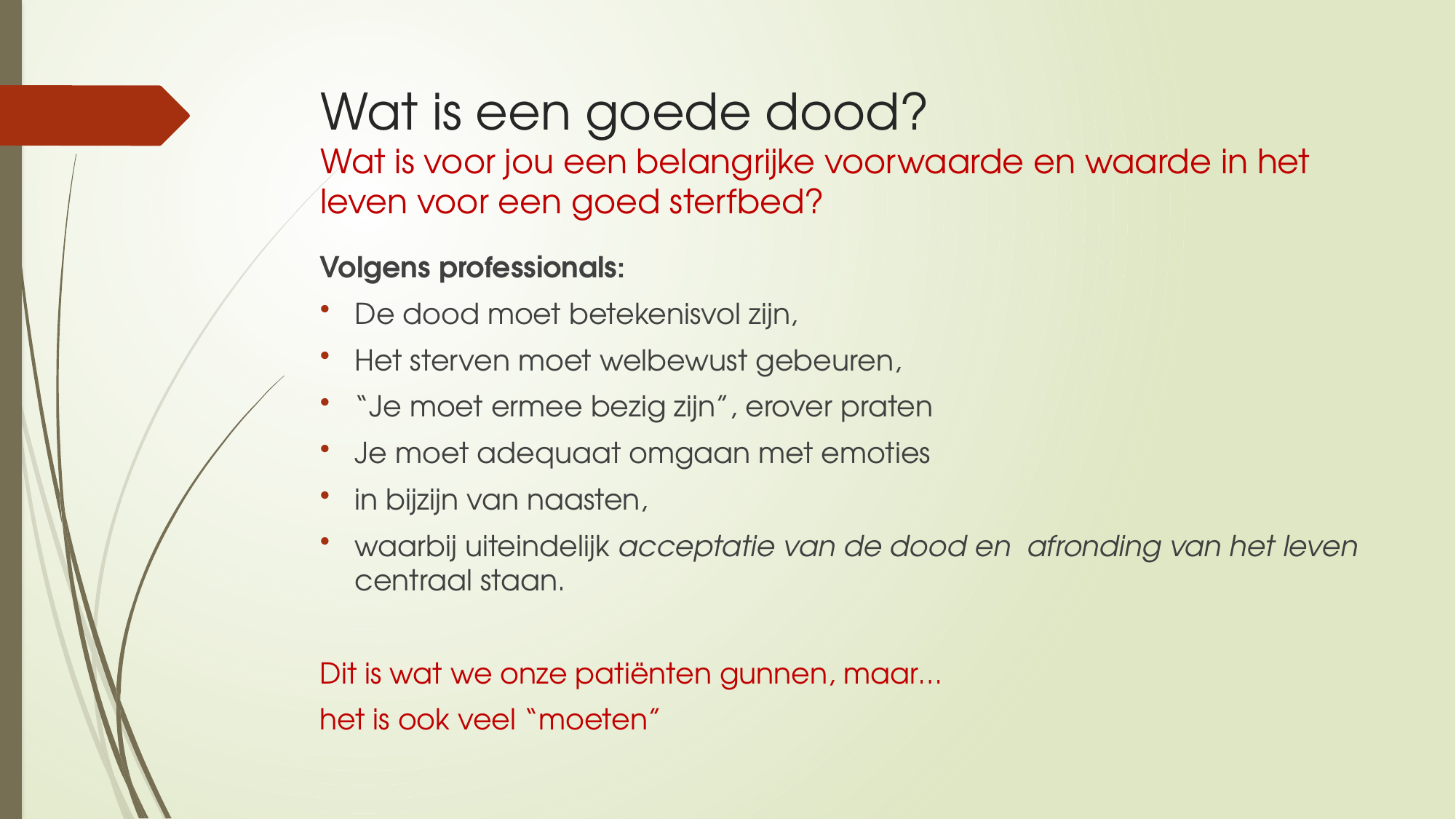

# Wat is een goede dood? Wat is voor jou een belangrijke voorwaarde en waarde in het leven voor een goed sterfbed?
Volgens professionals:
De dood moet betekenisvol zijn,
Het sterven moet welbewust gebeuren,
“Je moet ermee bezig zijn”, erover praten
Je moet adequaat omgaan met emoties
in bijzijn van naasten,
waarbij uiteindelijk acceptatie van de dood en  afronding van het leven centraal staan.

Dit is wat we onze patiënten gunnen, maar…
het is ook veel “moeten”